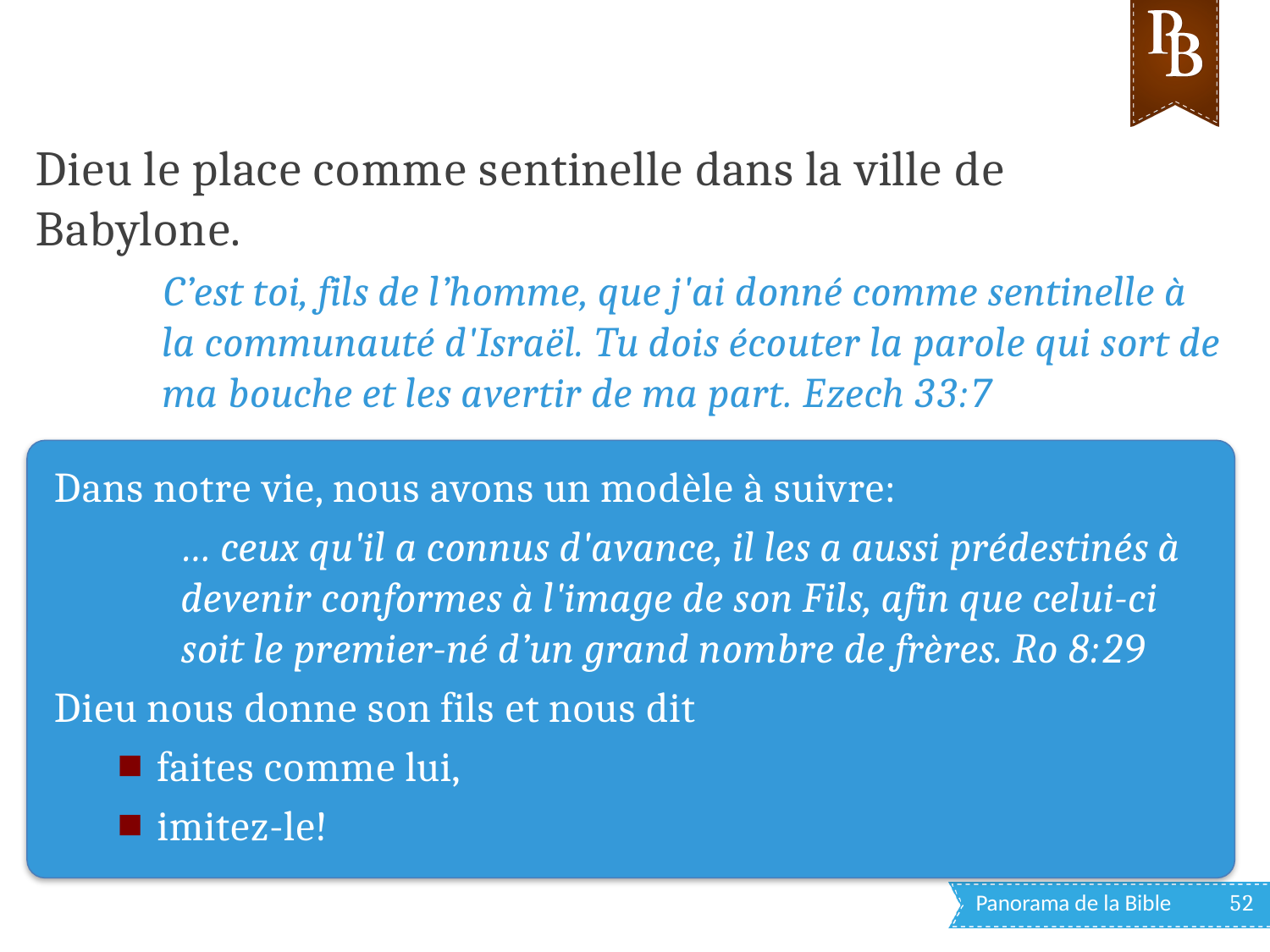

Dieu le place comme sentinelle dans la ville de Babylone.
C’est toi, fils de l’homme, que j'ai donné comme sentinelle à la communauté d'Israël. Tu dois écouter la parole qui sort de ma bouche et les avertir de ma part. Ezech 33:7

Dans notre vie, nous avons un modèle à suivre:
… ceux qu'il a connus d'avance, il les a aussi prédestinés à devenir conformes à l'image de son Fils, afin que celui-ci soit le premier-né d’un grand nombre de frères. Ro 8:29
Dieu nous donne son fils et nous dit
faites comme lui,
imitez-le!